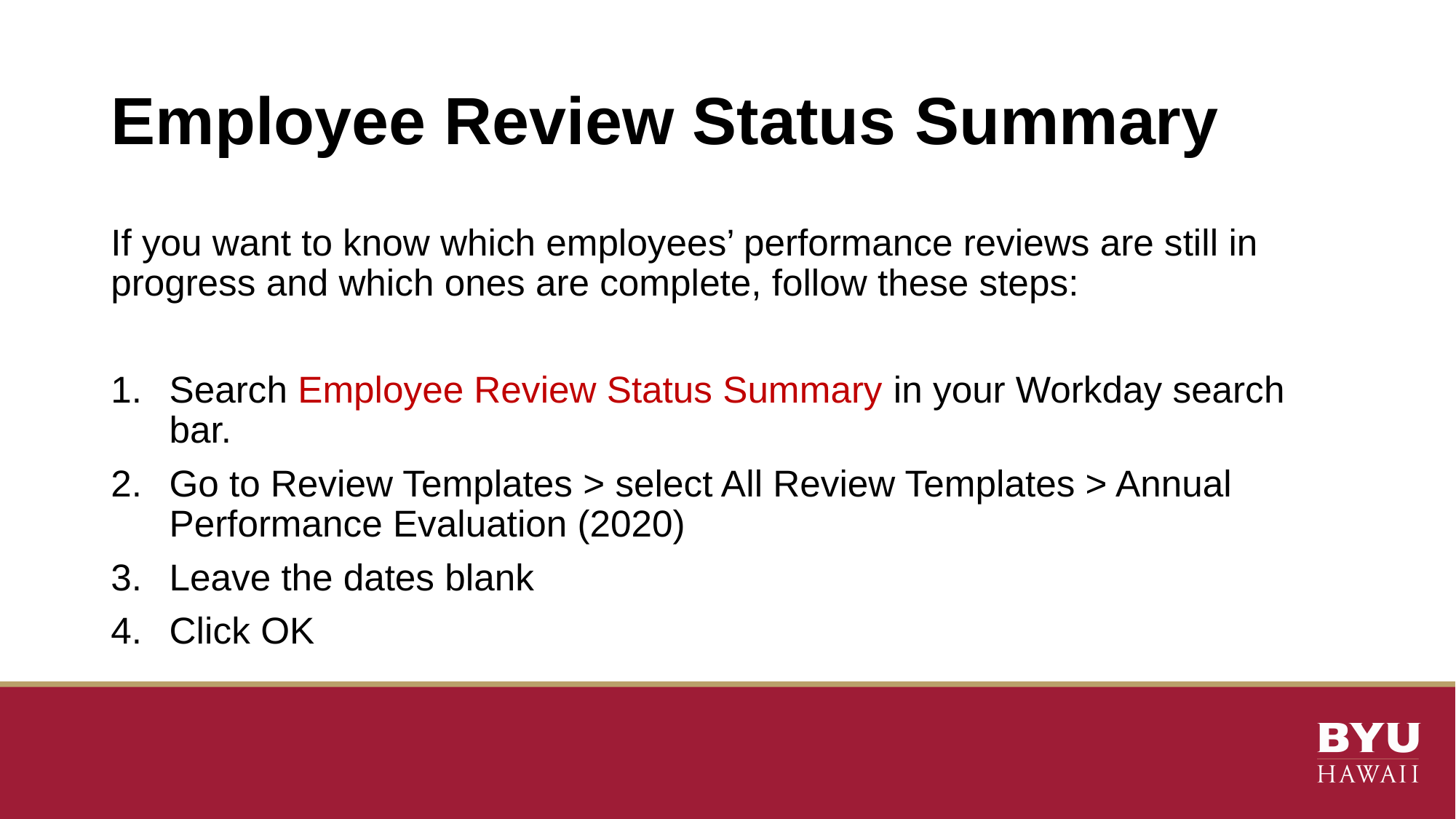

# Employee Review Status Summary
If you want to know which employees’ performance reviews are still in progress and which ones are complete, follow these steps:

Search Employee Review Status Summary in your Workday search bar.
Go to Review Templates > select All Review Templates > Annual Performance Evaluation (2020)
Leave the dates blank
Click OK